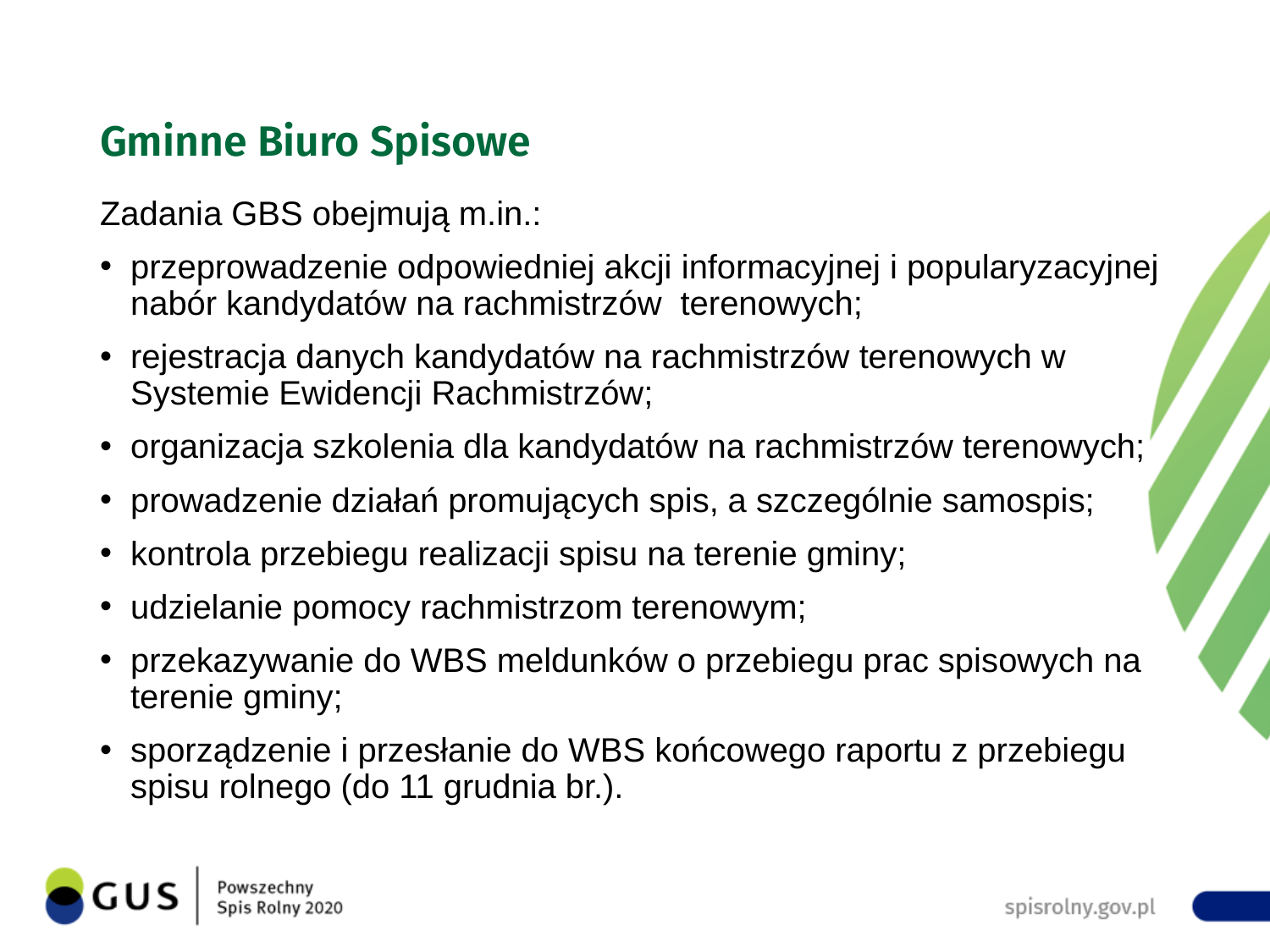

# Gminne Biuro Spisowe
Zadania GBS obejmują m.in.:
przeprowadzenie odpowiedniej akcji informacyjnej i popularyzacyjnej nabór kandydatów na rachmistrzów  terenowych;
rejestracja danych kandydatów na rachmistrzów terenowych w Systemie Ewidencji Rachmistrzów;
organizacja szkolenia dla kandydatów na rachmistrzów terenowych;
prowadzenie działań promujących spis, a szczególnie samospis;
kontrola przebiegu realizacji spisu na terenie gminy;
udzielanie pomocy rachmistrzom terenowym;
przekazywanie do WBS meldunków o przebiegu prac spisowych na terenie gminy;
sporządzenie i przesłanie do WBS końcowego raportu z przebiegu spisu rolnego (do 11 grudnia br.).